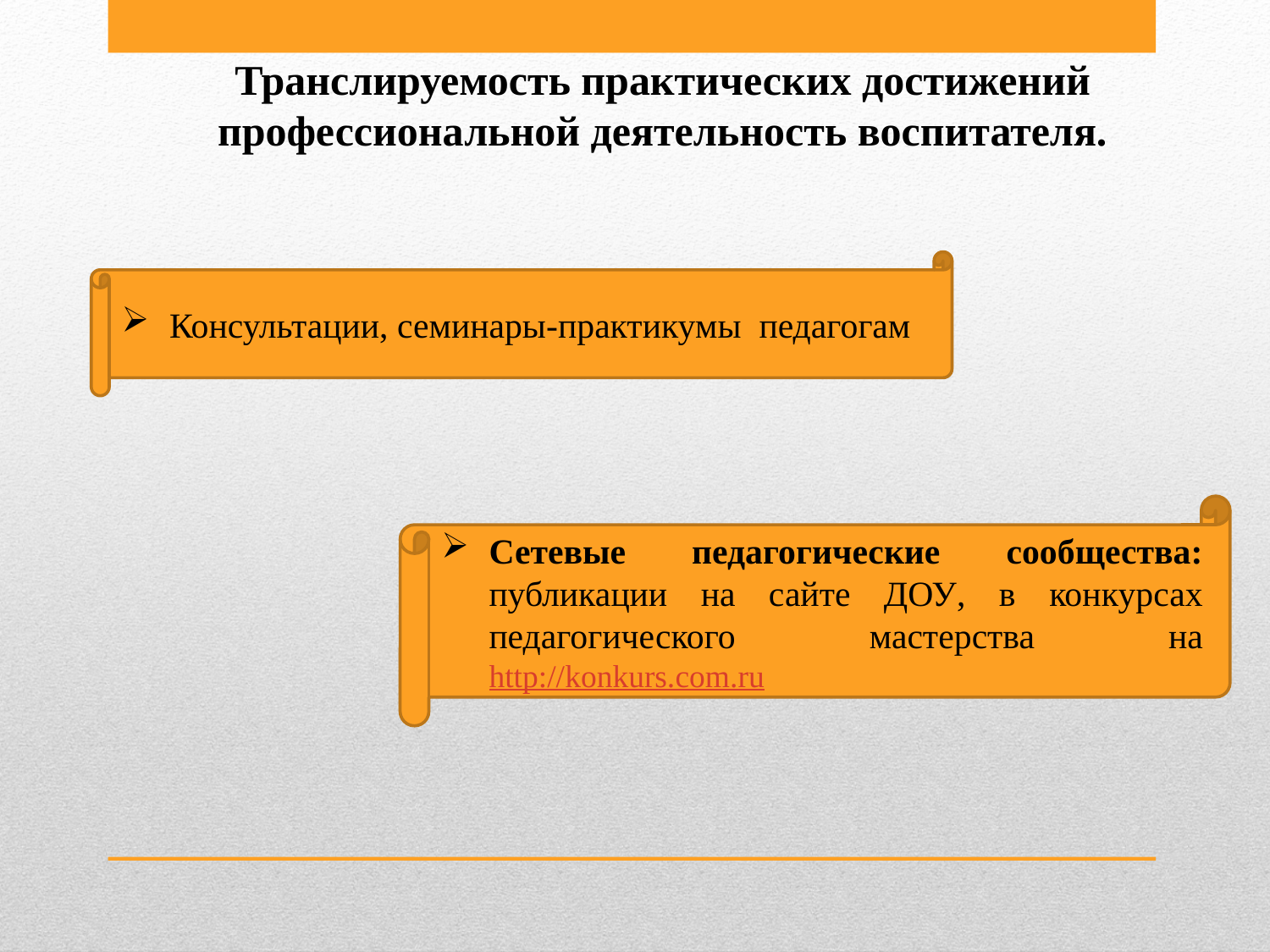

Транслируемость практических достижений профессиональной деятельность воспитателя.
Консультации, семинары-практикумы  педагогам

Сетевые педагогические сообщества: публикации на сайте ДОУ, в конкурсах педагогического мастерства на http://konkurs.com.ru